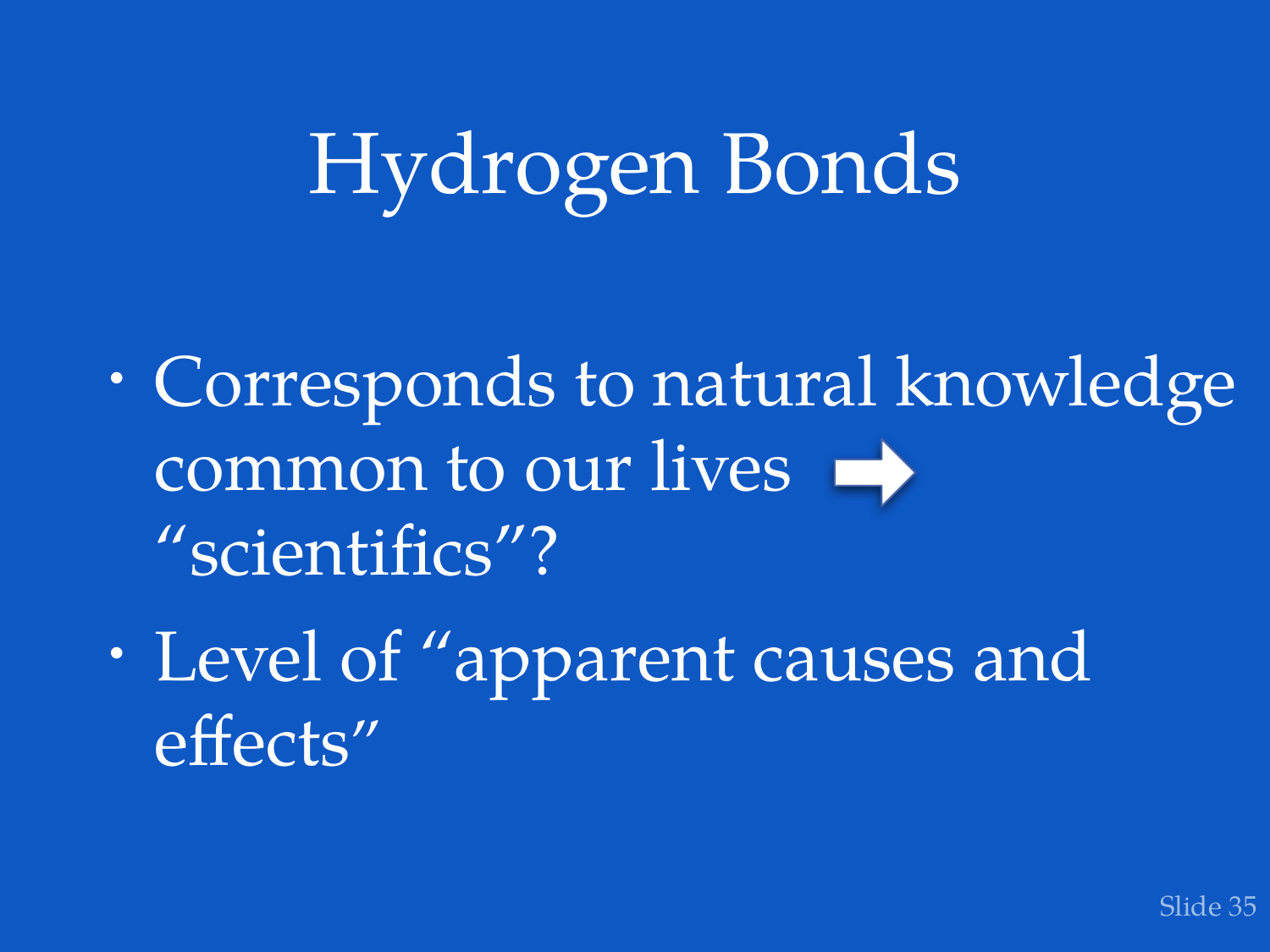

# Hydrogen Bonds
Corresponds to natural knowledge common to our lives     “scientifics”?
Level of “apparent causes and effects”

Slide 35